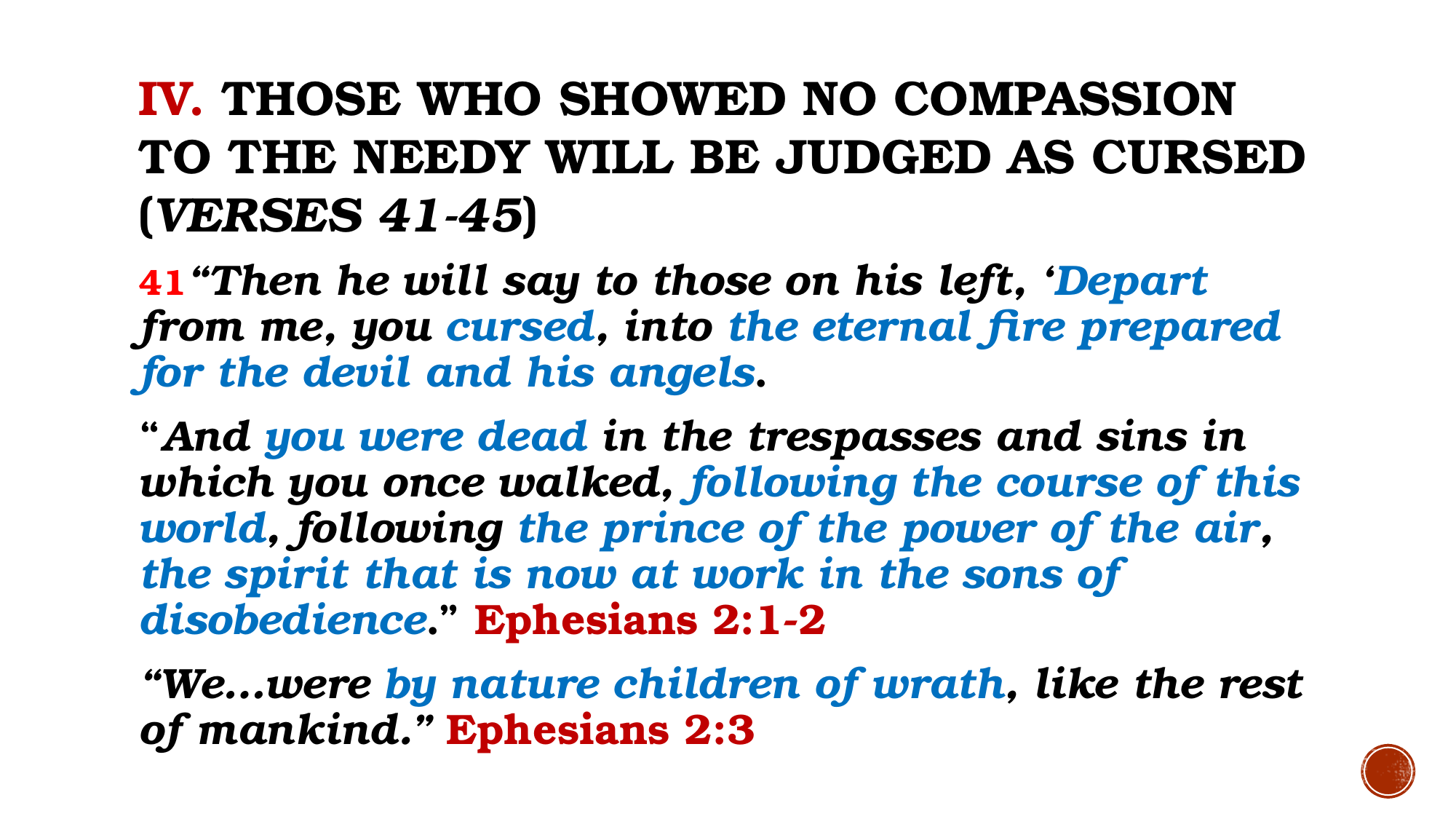

# IV. Those who showed no compassion to the needy will be judged as cursed (verses 41-45)
41“Then he will say to those on his left, ‘Depart from me, you cursed, into the eternal fire prepared for the devil and his angels.
“And you were dead in the trespasses and sins in which you once walked, following the course of this world, following the prince of the power of the air, the spirit that is now at work in the sons of disobedience.” Ephesians 2:1-2
“We…were by nature children of wrath, like the rest of mankind.” Ephesians 2:3